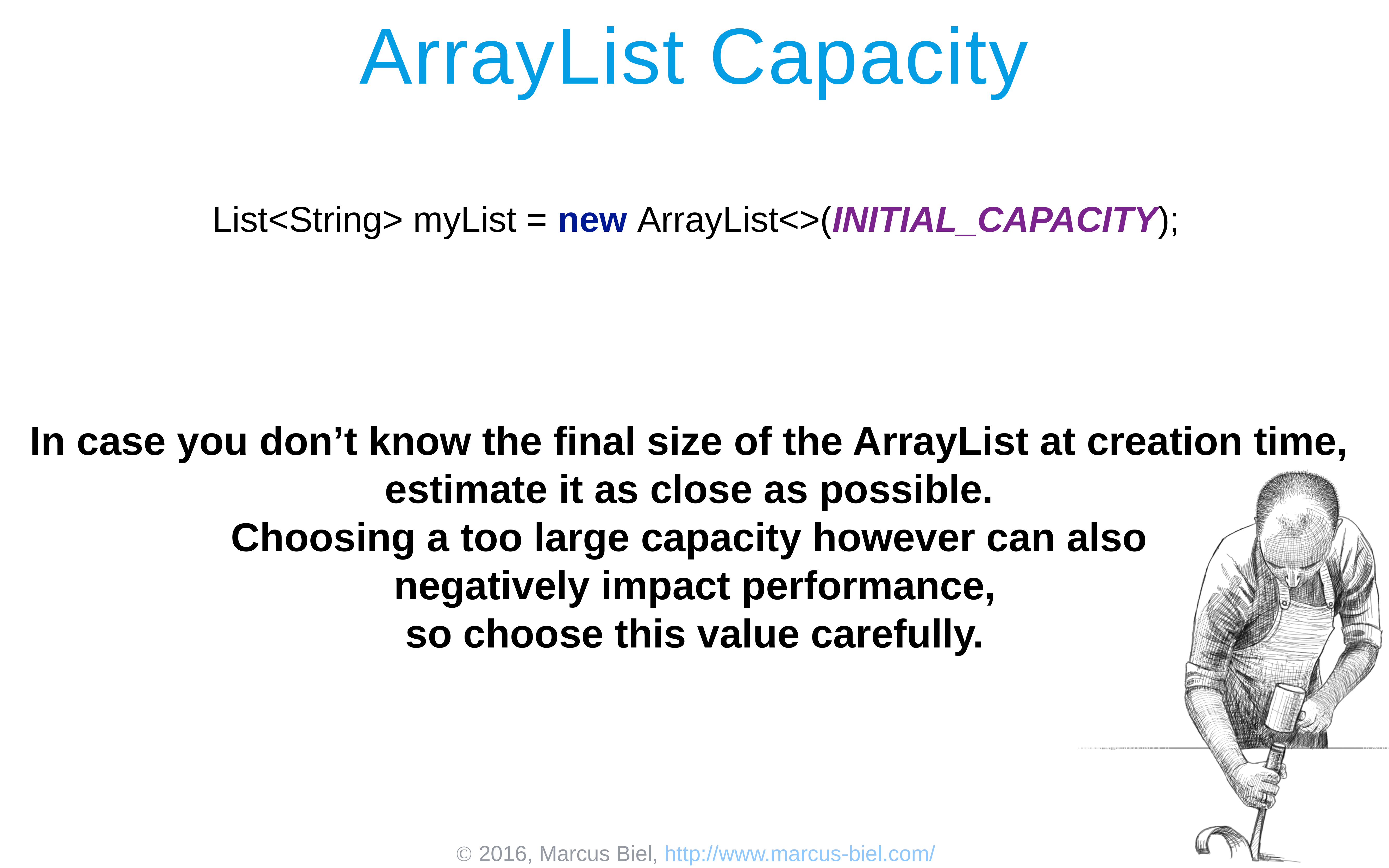

# ArrayList Capacity
List<String> myList = new ArrayList<>(INITIAL_CAPACITY);
In case you don’t know the final size of the ArrayList at creation time,
estimate it as close as possible.
Choosing a too large capacity however can also
negatively impact performance,
so choose this value carefully.